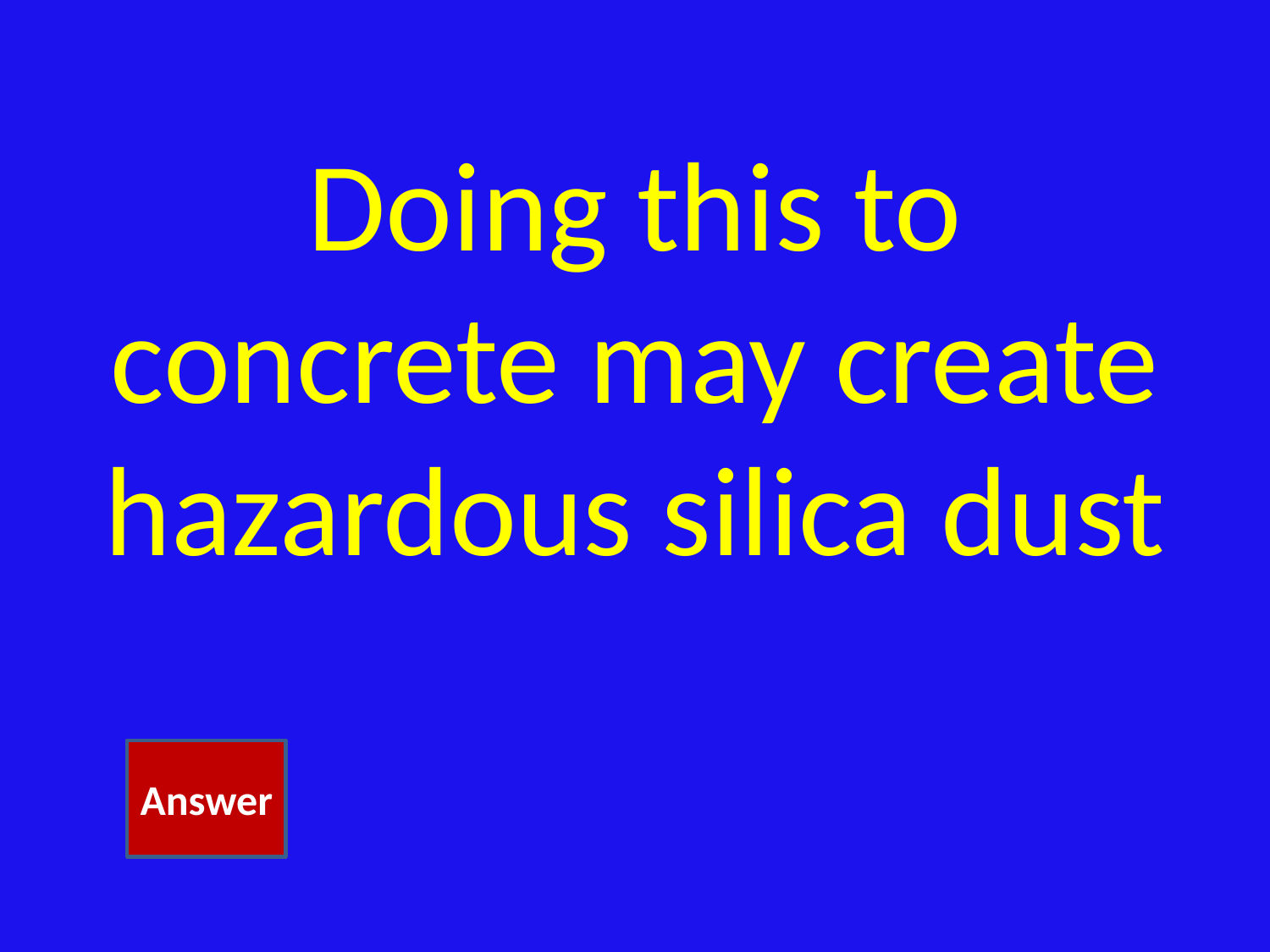

# Doing this to concrete may create hazardous silica dust